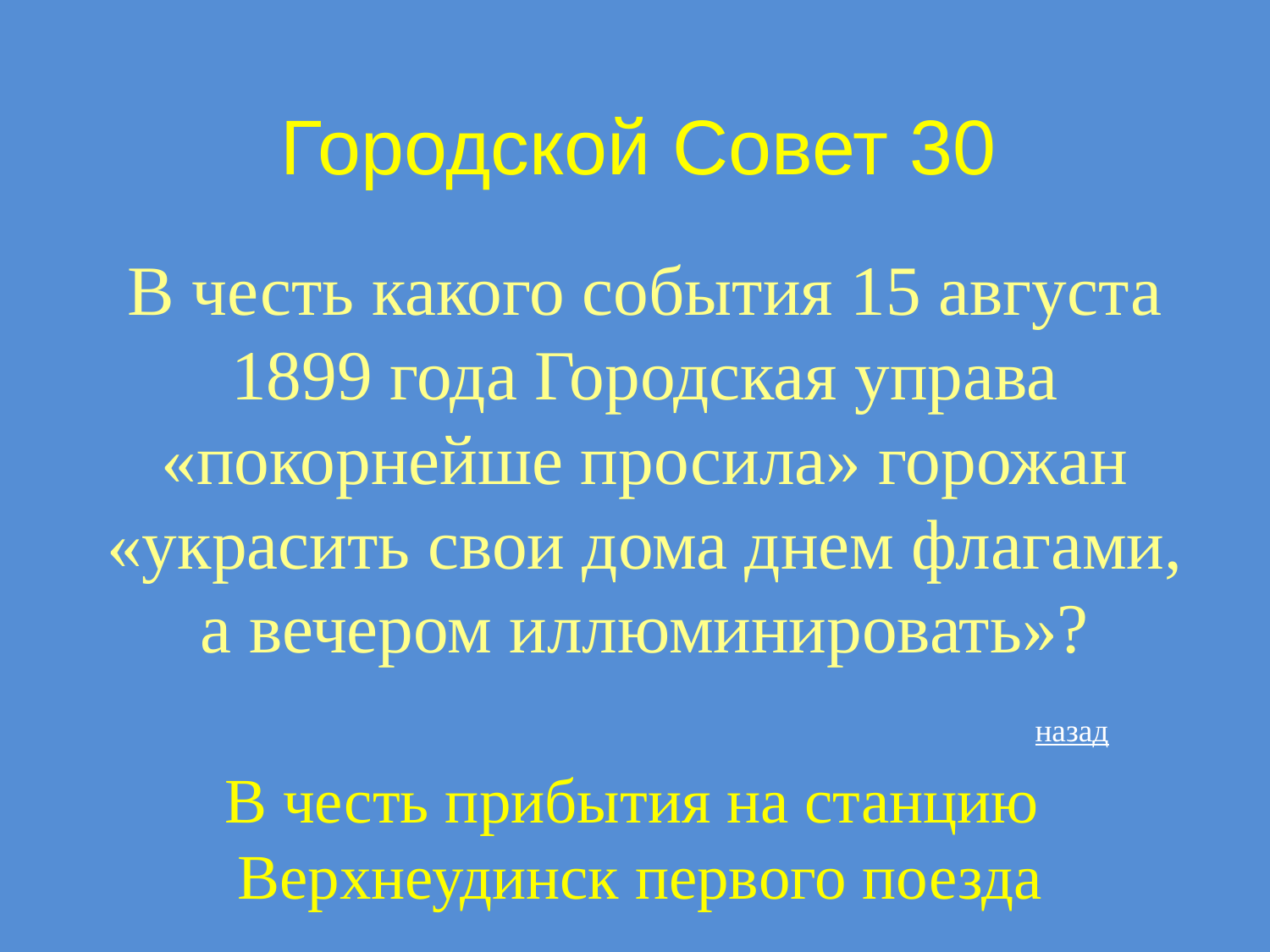

# Городской Совет 30
В честь какого события 15 августа 1899 года Городская управа «покорнейше просила» горожан «украсить свои дома днем флагами, а вечером иллюминировать»?
назад
В честь прибытия на станцию
Верхнеудинск первого поезда